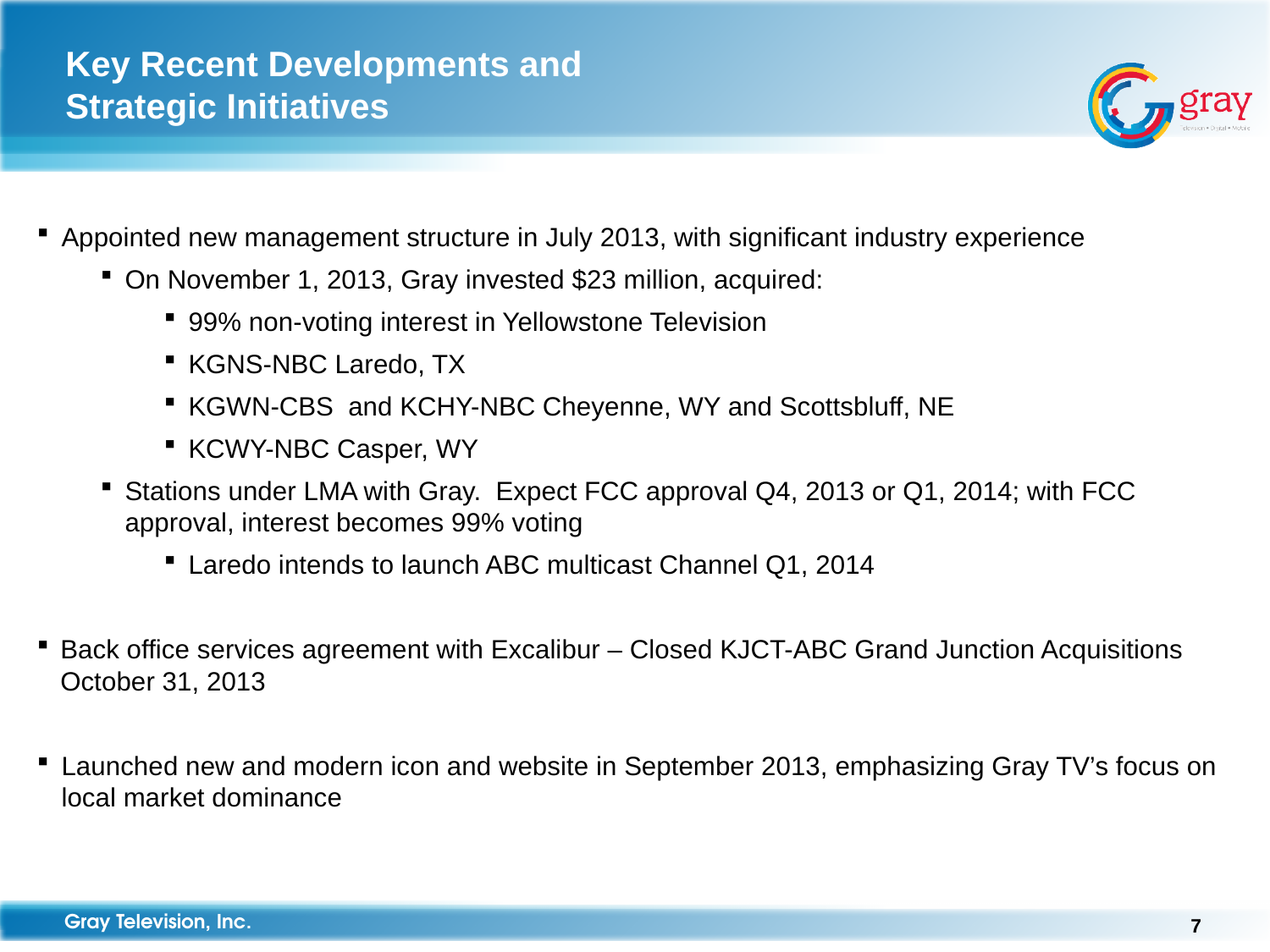

# Key Recent Developments and Strategic Initiatives

Appointed new management structure in July 2013, with significant industry experience
On November 1, 2013, Gray invested $23 million, acquired:
99% non-voting interest in Yellowstone Television
KGNS-NBC Laredo, TX
KGWN-CBS  and KCHY-NBC Cheyenne, WY and Scottsbluff, NE
KCWY-NBC Casper, WY
Stations under LMA with Gray.  Expect FCC approval Q4, 2013 or Q1, 2014; with FCC approval, interest becomes 99% voting
Laredo intends to launch ABC multicast Channel Q1, 2014

Back office services agreement with Excalibur – Closed KJCT-ABC Grand Junction Acquisitions October 31, 2013

Launched new and modern icon and website in September 2013, emphasizing Gray TV’s focus on local market dominance